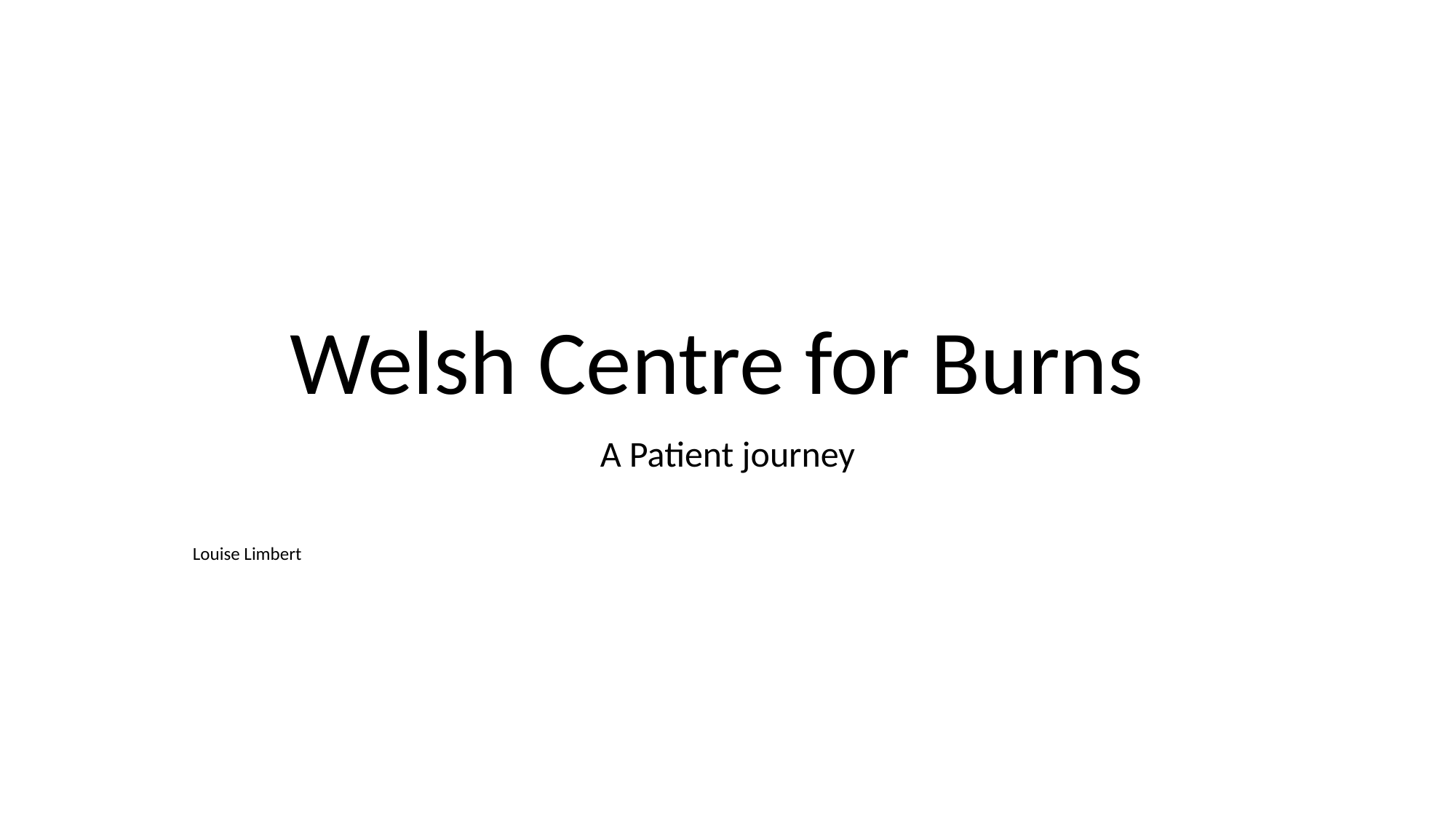

# Welsh Centre for Burns
A Patient journey

Louise Limbert